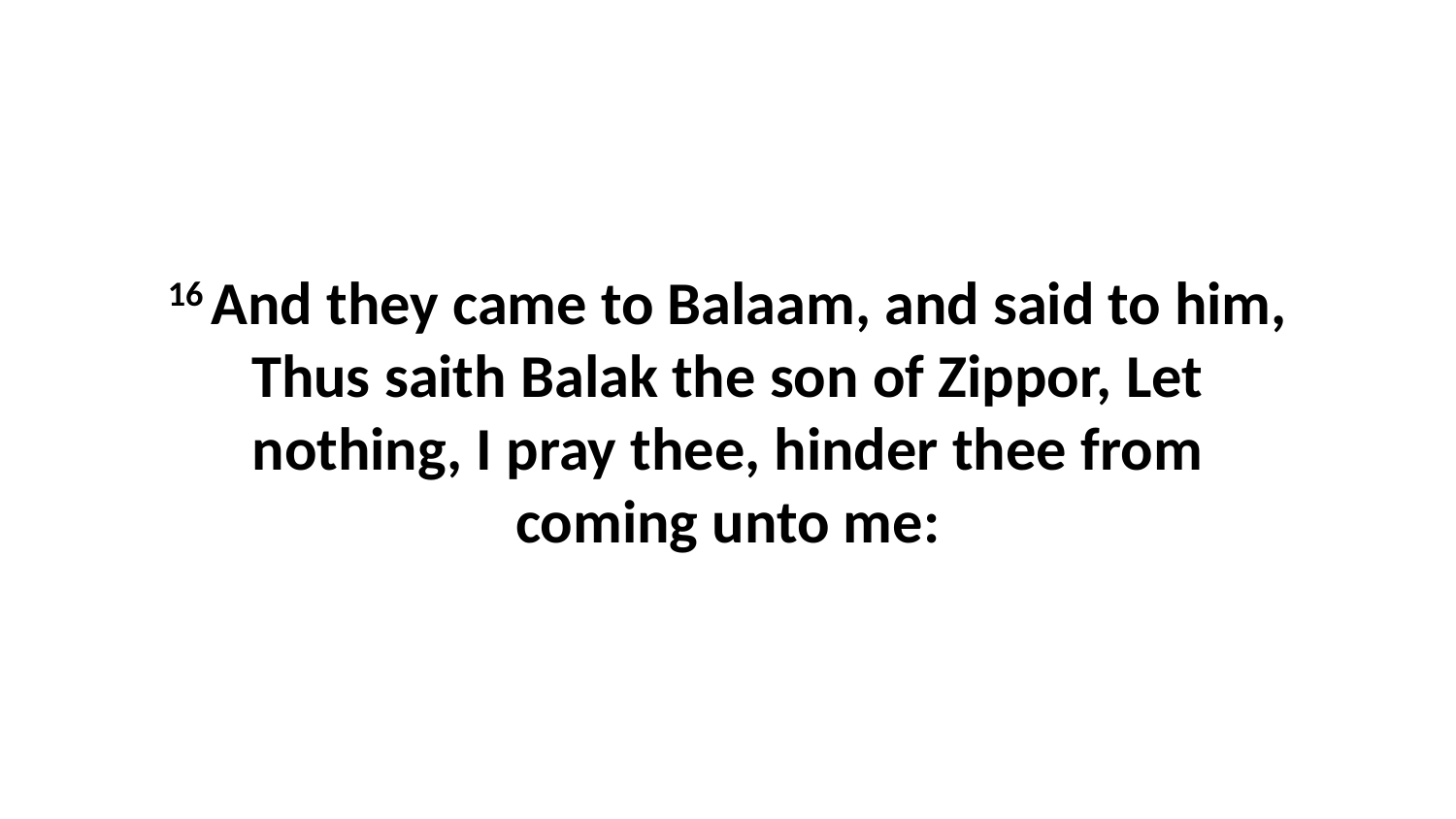

16 And they came to Balaam, and said to him, Thus saith Balak the son of Zippor, Let nothing, I pray thee, hinder thee from coming unto me: